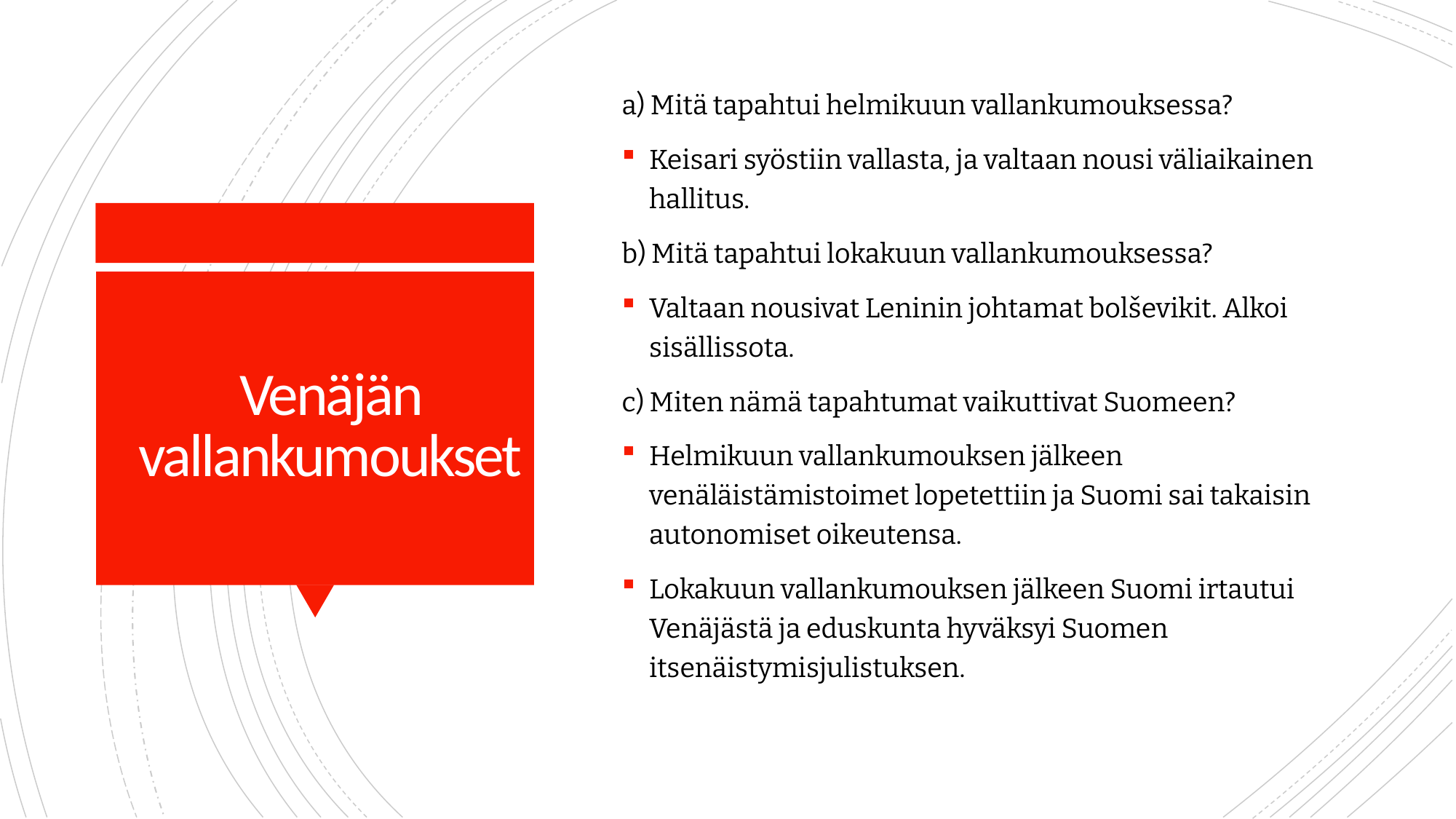

a) Mitä tapahtui helmikuun vallankumouksessa?
Keisari syöstiin vallasta, ja valtaan nousi väliaikainen hallitus.
b) Mitä tapahtui lokakuun vallankumouksessa?
Valtaan nousivat Leninin johtamat bolševikit. Alkoi sisällissota.
c) Miten nämä tapahtumat vaikuttivat Suomeen?
Helmikuun vallankumouksen jälkeen venäläistämistoimet lopetettiin ja Suomi sai takaisin autonomiset oikeutensa.
Lokakuun vallankumouksen jälkeen Suomi irtautui Venäjästä ja eduskunta hyväksyi Suomen itsenäistymisjulistuksen.

# Venäjän vallankumoukset